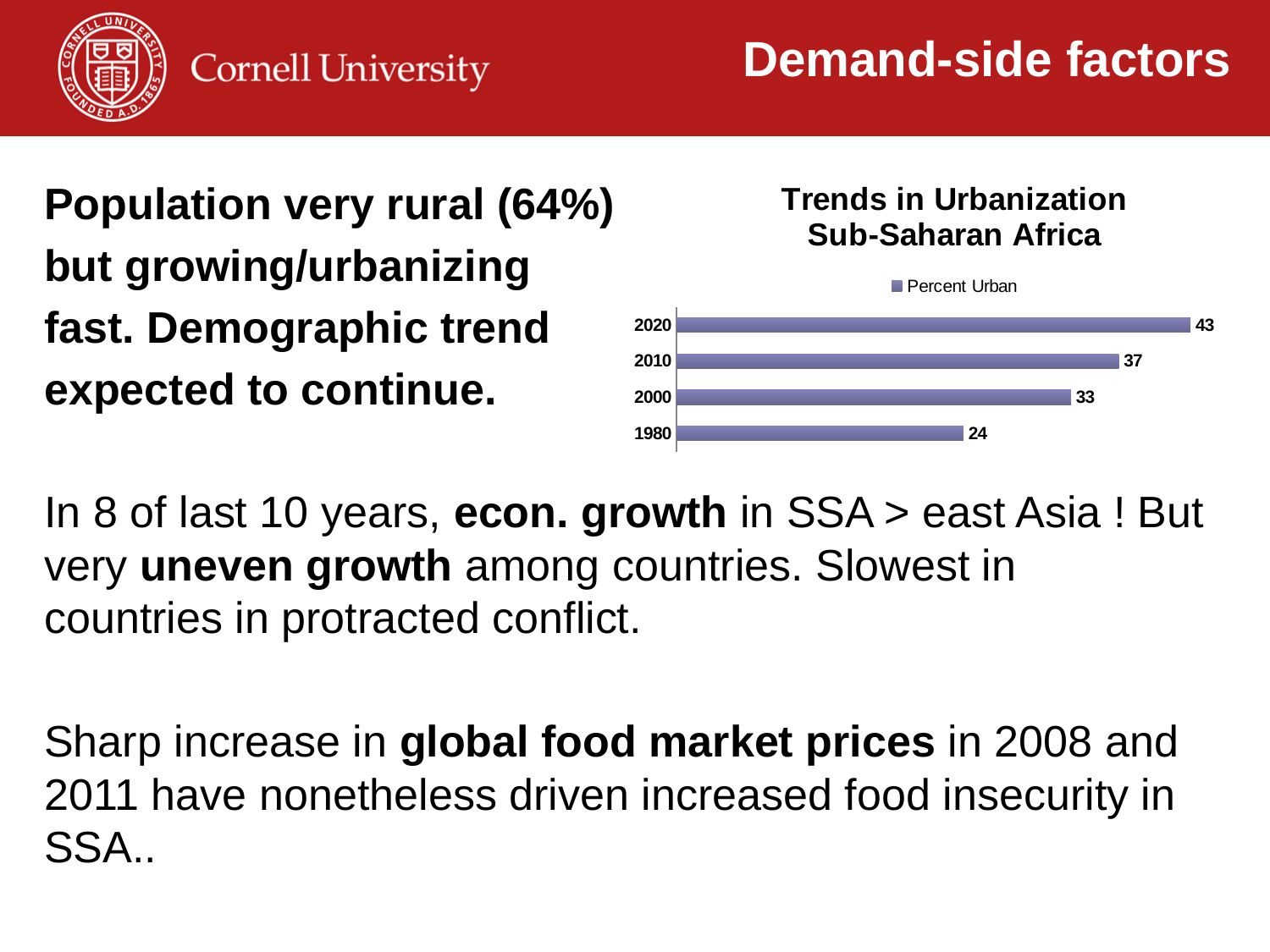

Demand-side factors

### Chart: Trends in Urbanization
Sub-Saharan Africa

| Category | Percent Urban |
|---|---|
| 1980 | 24.0 |
| 2000 | 33.0 |
| 2010 | 37.0 |
| 2020 | 43.0 |
Population very rural (64%)
but growing/urbanizing
fast. Demographic trend
expected to continue.

In 8 of last 10 years, econ. growth in SSA > east Asia ! But very uneven growth among countries. Slowest in countries in protracted conflict.

Sharp increase in global food market prices in 2008 and 2011 have nonetheless driven increased food insecurity in SSA..